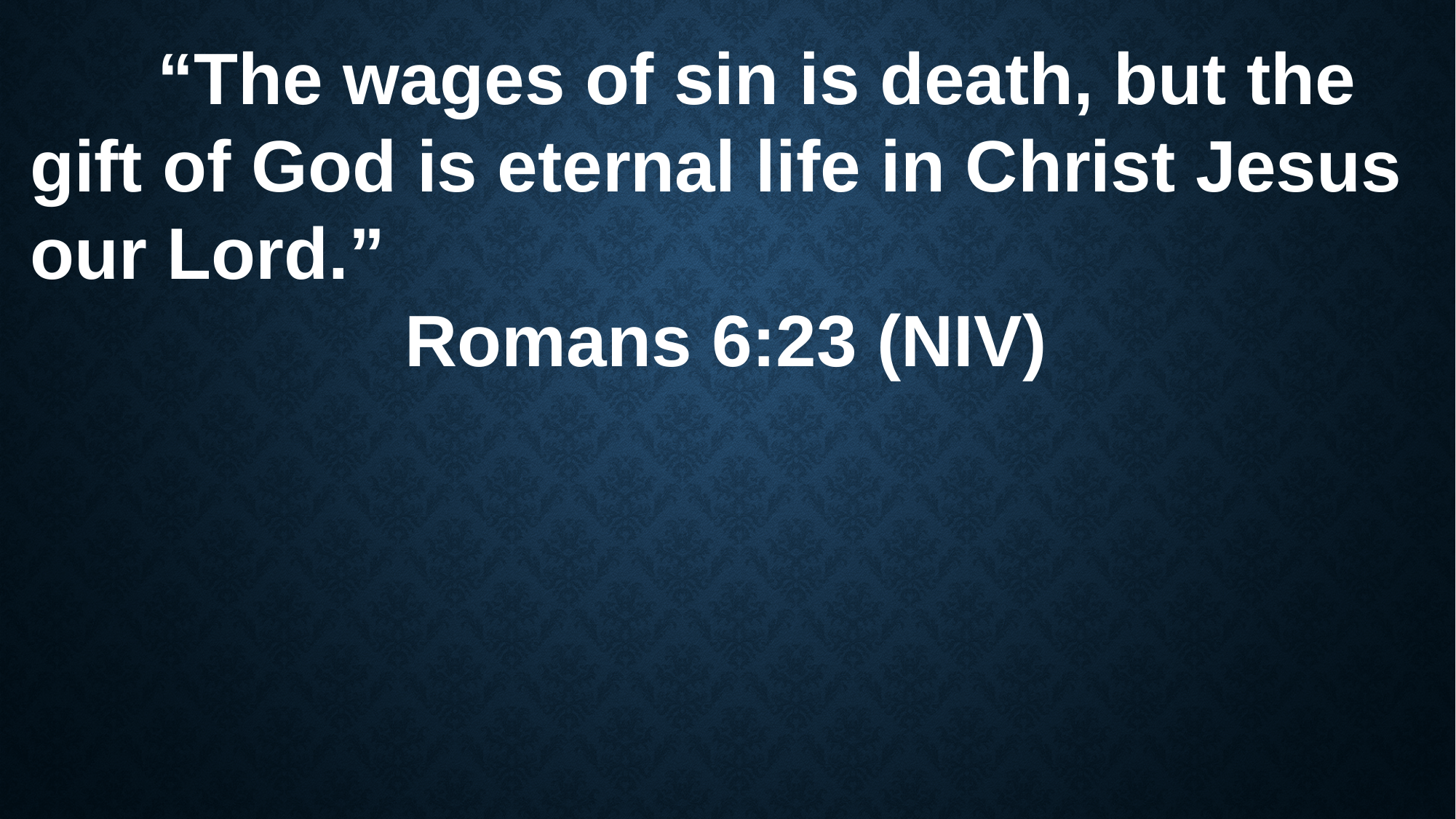

“The wages of sin is death, but the gift of God is eternal life in Christ Jesus our Lord.”
Romans 6:23 (NIV)